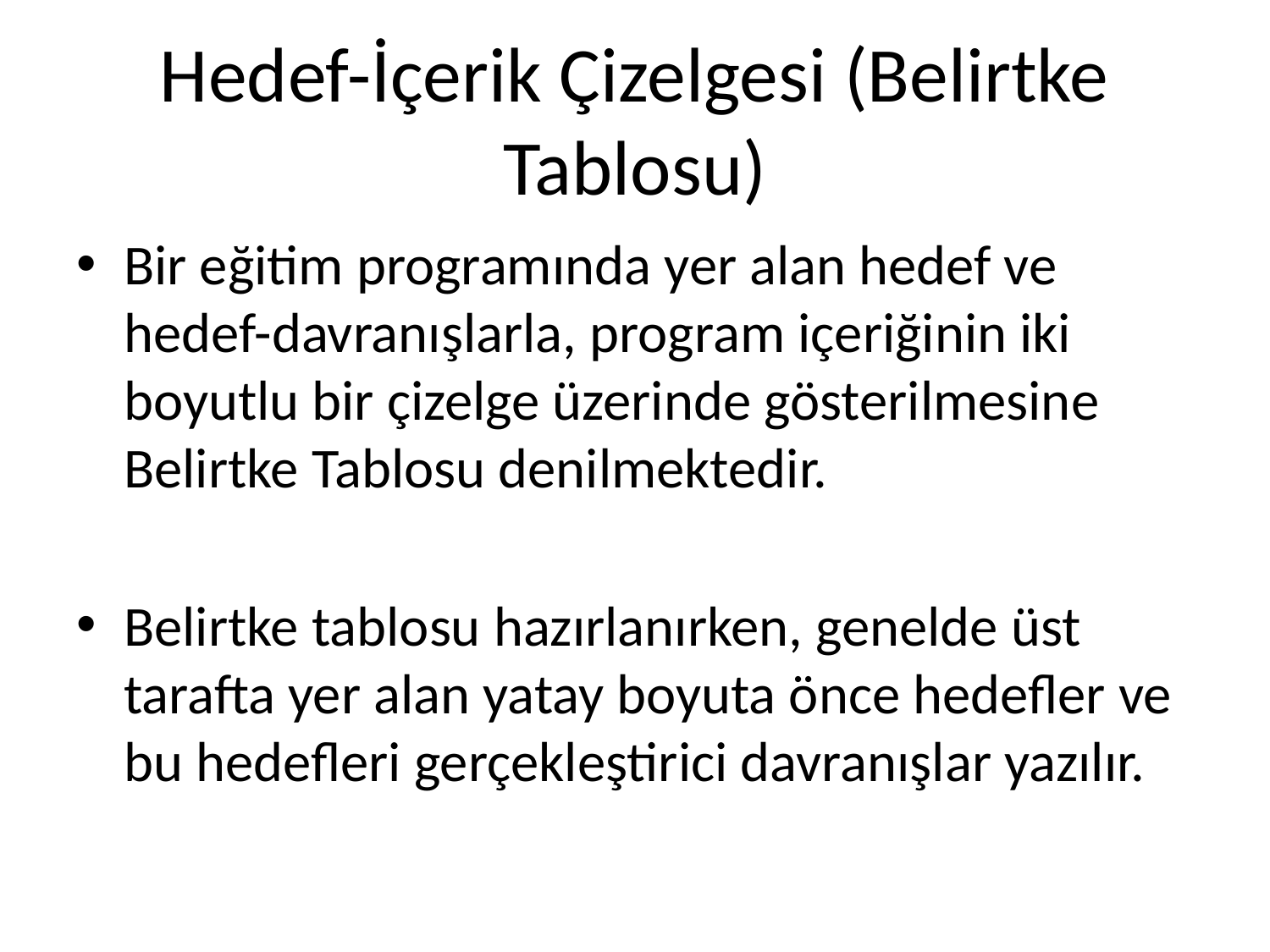

# Hedef-İçerik Çizelgesi (Belirtke Tablosu)
Bir eğitim programında yer alan hedef ve hedef-davranışlarla, program içeriğinin iki boyutlu bir çizelge üzerinde gösterilmesine Belirtke Tablosu denilmektedir.

Belirtke tablosu hazırlanırken, genelde üst tarafta yer alan yatay boyuta önce hedefler ve bu hedefleri gerçekleştirici davranışlar yazılır.